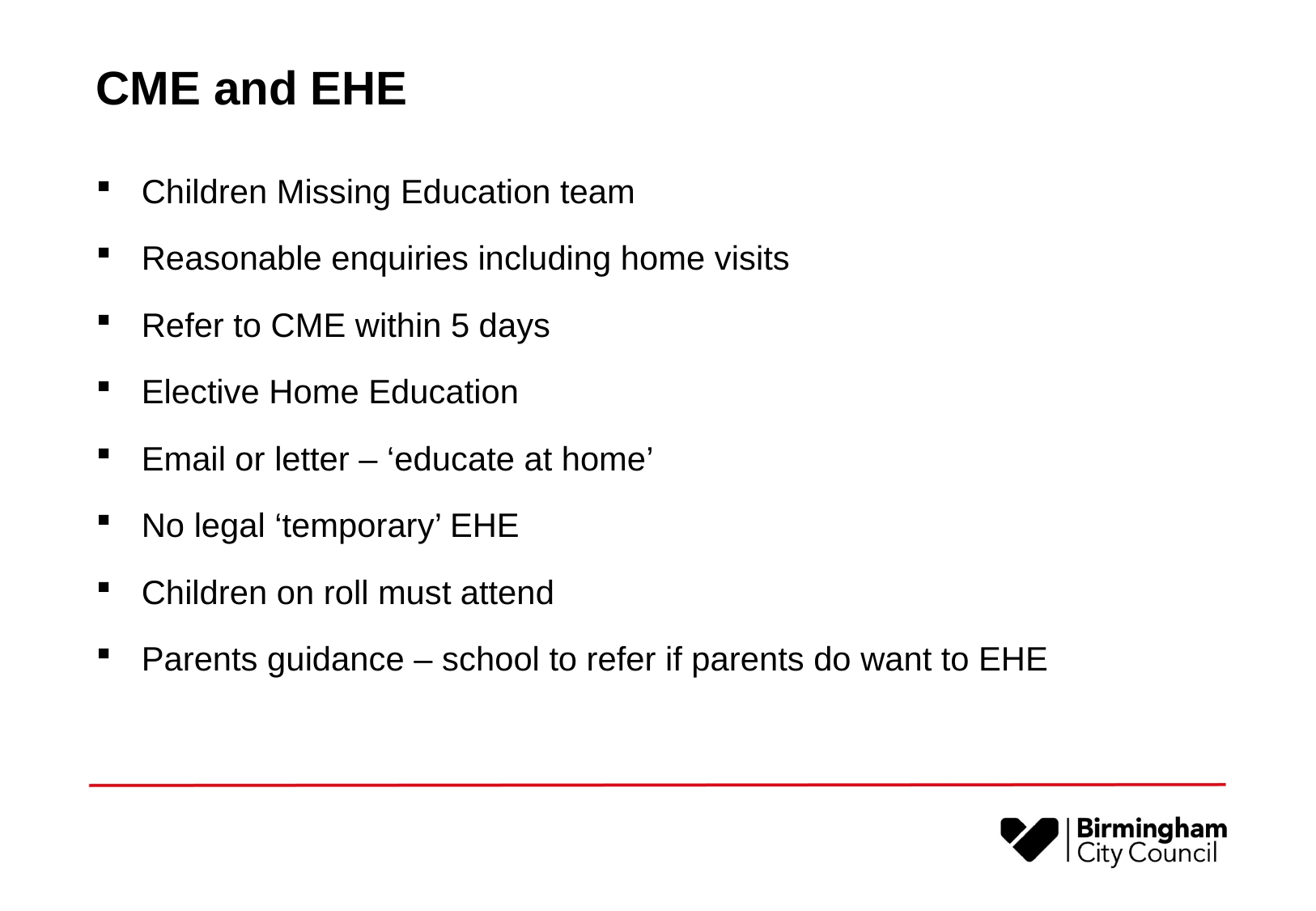

# CME and EHE
Children Missing Education team
Reasonable enquiries including home visits
Refer to CME within 5 days
Elective Home Education
Email or letter – ‘educate at home’
No legal ‘temporary’ EHE
Children on roll must attend
Parents guidance – school to refer if parents do want to EHE